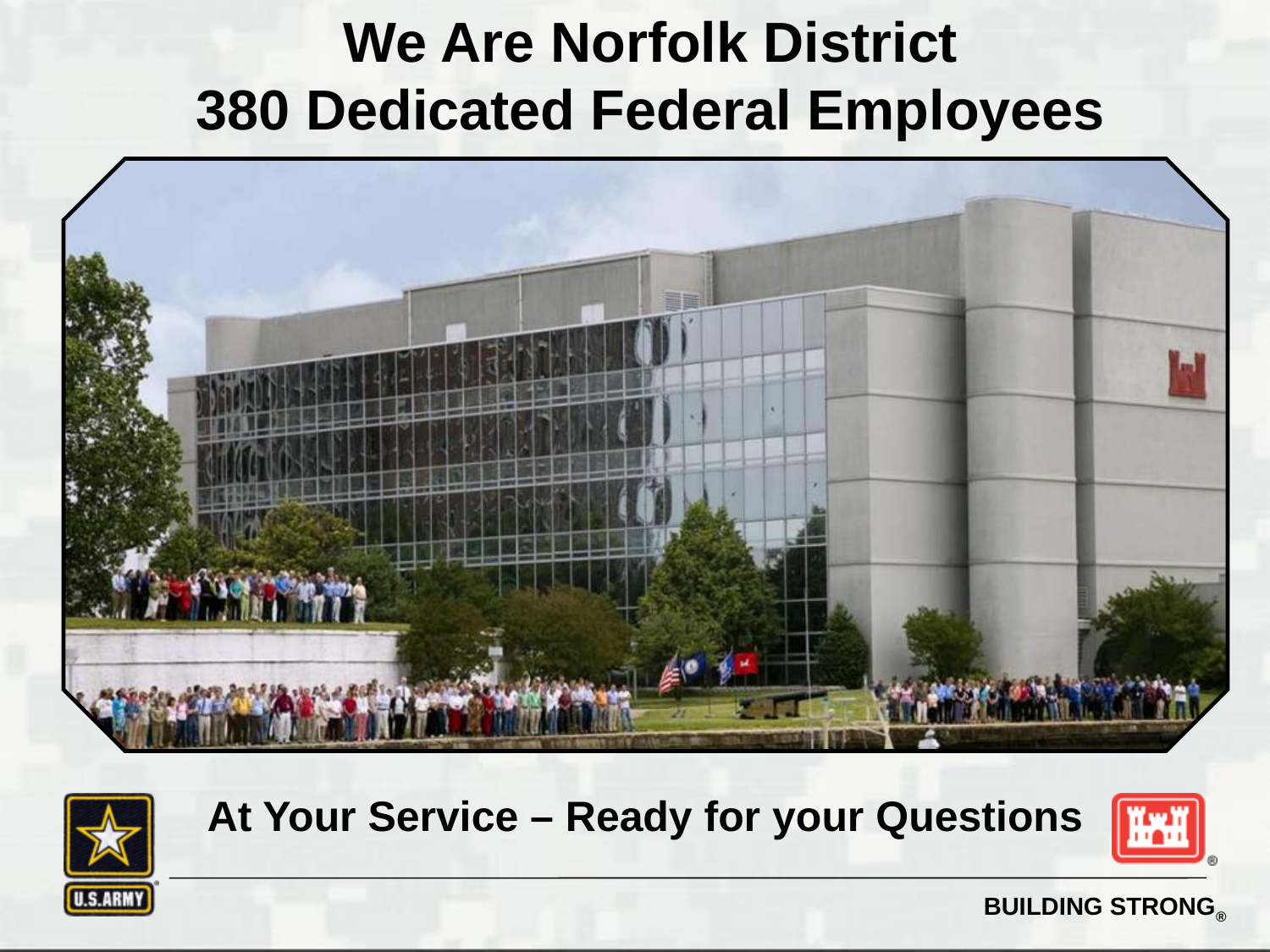

We Are Norfolk District
380 Dedicated Federal Employees

At Your Service – Ready for your Questions